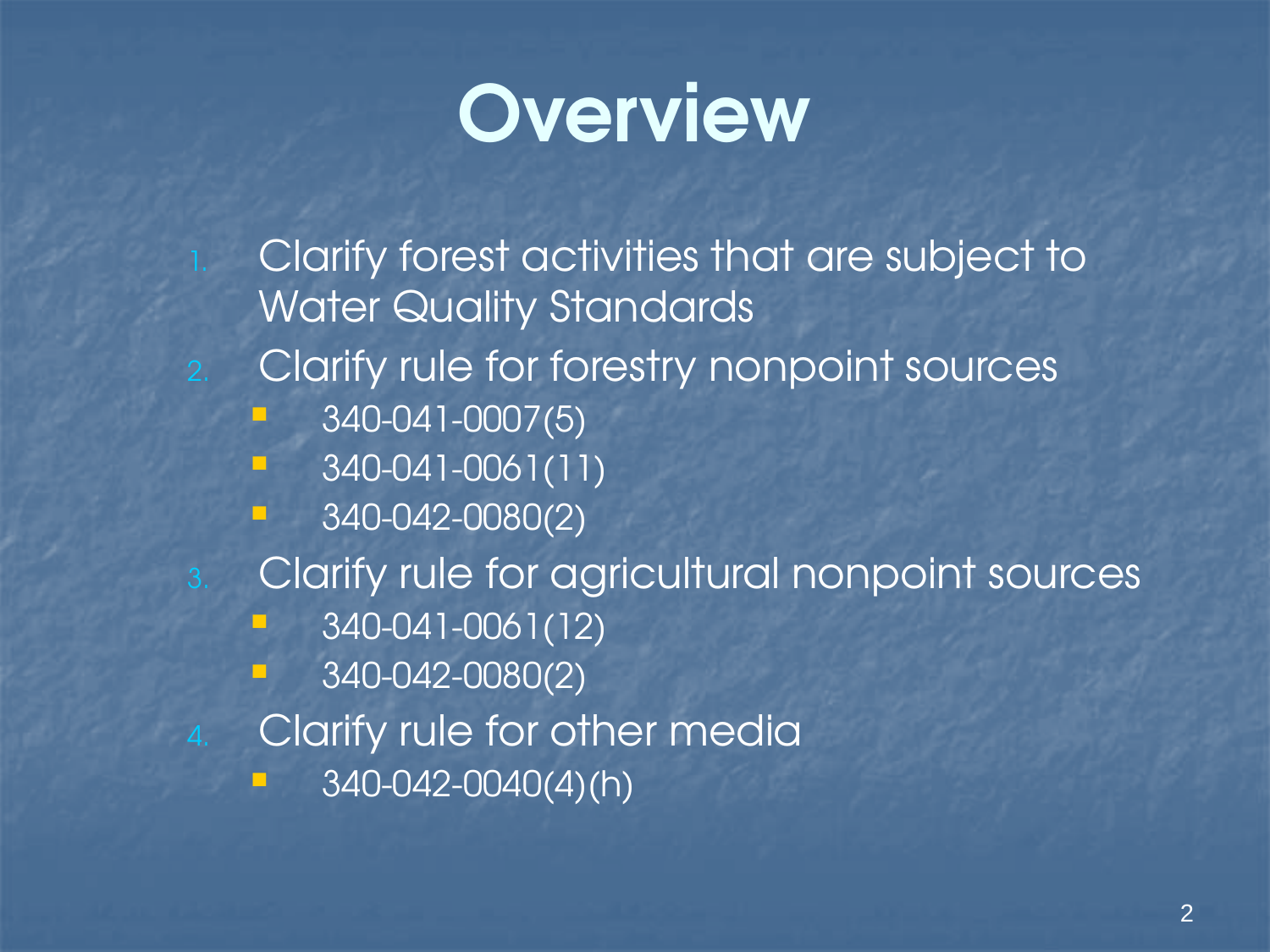

# Overview
Clarify forest activities that are subject to Water Quality Standards
Clarify rule for forestry nonpoint sources
340-041-0007(5)
340-041-0061(11)
340-042-0080(2)
Clarify rule for agricultural nonpoint sources
340-041-0061(12)
340-042-0080(2)
Clarify rule for other media
340-042-0040(4)(h)
2